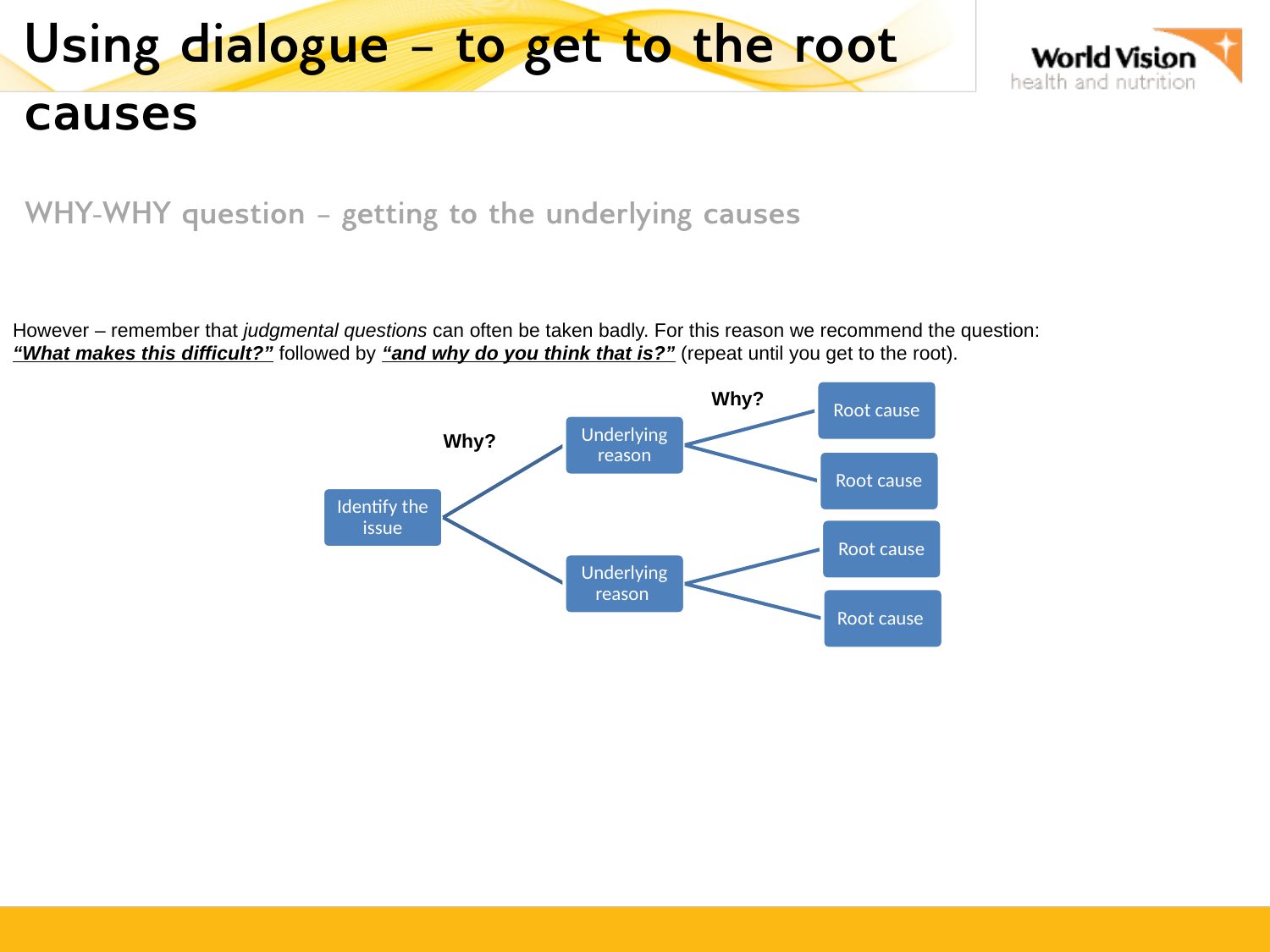

# Using dialogue – to get to the root causes

WHY-WHY question – getting to the underlying causes

However – remember that judgmental questions can often be taken badly. For this reason we recommend the question:
“What makes this difficult?” followed by “and why do you think that is?” (repeat until you get to the root).

Identify the issue

Underlying reason

Root cause

Root cause

Underlying reason

Root cause

Root cause
Why?
Why?